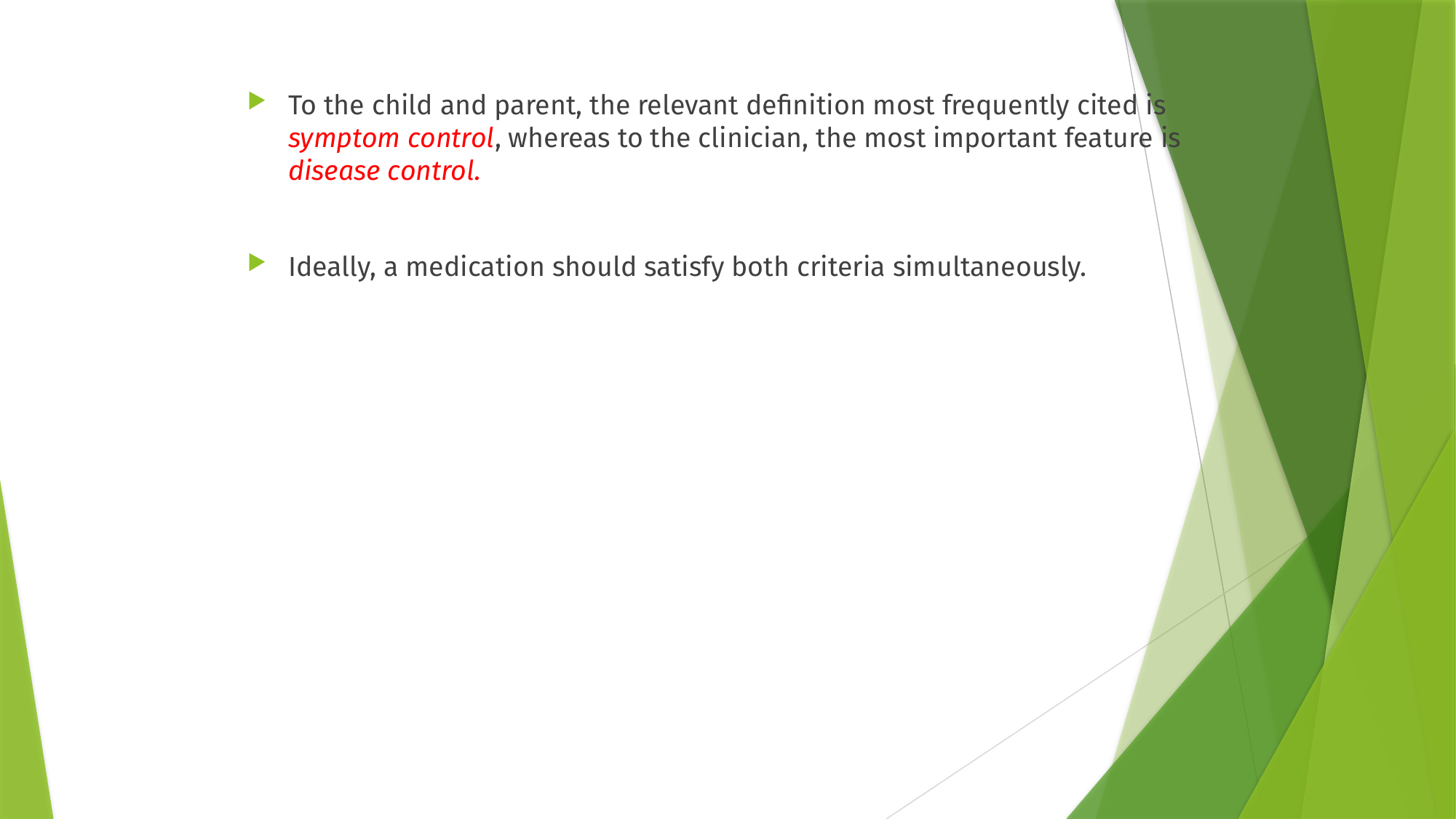

To the child and parent, the relevant definition most frequently cited is symptom control, whereas to the clinician, the most important feature is disease control.

Ideally, a medication should satisfy both criteria simultaneously.